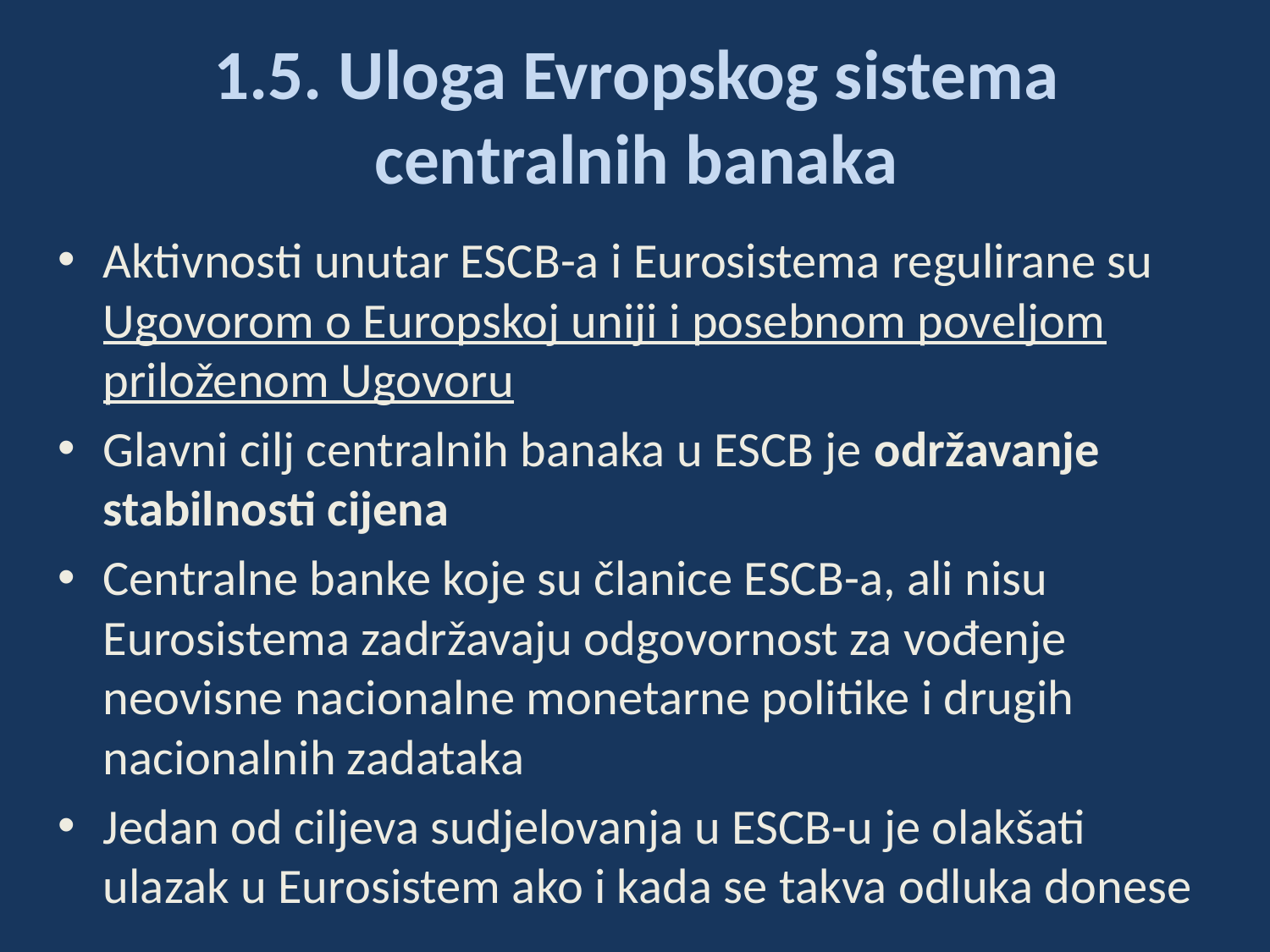

# 1.5. Uloga Evropskog sistema centralnih banaka
Aktivnosti unutar ESCB-a i Eurosistema regulirane su Ugovorom o Europskoj uniji i posebnom poveljom priloženom Ugovoru
Glavni cilj centralnih banaka u ESCB je održavanje stabilnosti cijena
Centralne banke koje su članice ESCB-a, ali nisu Eurosistema zadržavaju odgovornost za vođenje neovisne nacionalne monetarne politike i drugih nacionalnih zadataka
Jedan od ciljeva sudjelovanja u ESCB-u je olakšati ulazak u Eurosistem ako i kada se takva odluka donese